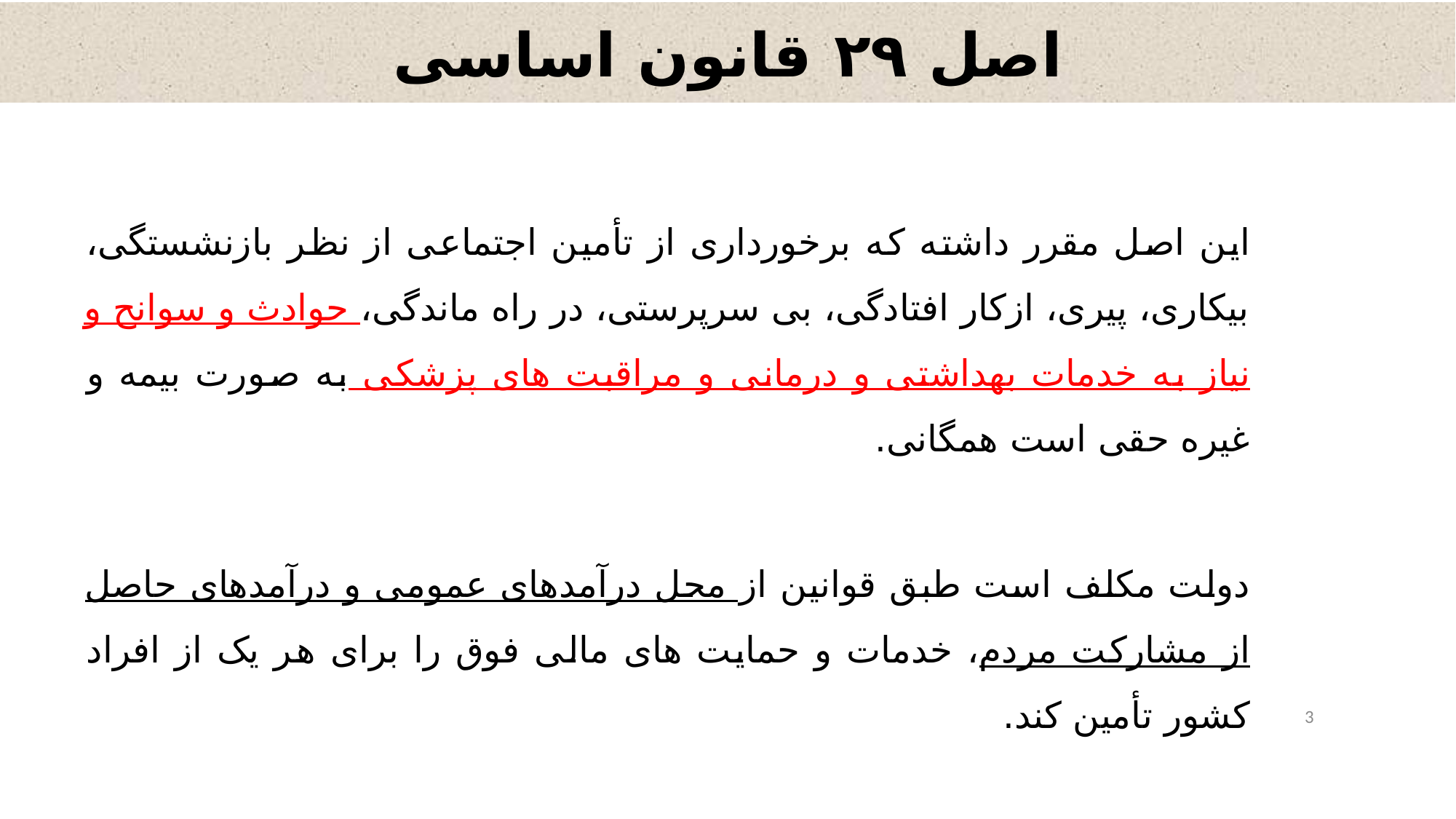

اصل ۲۹ قانون اساسی
این اصل مقرر داشته که برخورداری از تأمین اجتماعی از نظر بازنشستگی، بیکاری، پیری، ازکار افتادگی، بی سرپرستی، در راه ماندگی، حوادث و سوانح و نیاز به خدمات بهداشتی و درمانی و مراقبت های پزشکی به صورت بیمه و غیره حقی است همگانی.
دولت مکلف است طبق قوانین از محل درآمدهای عمومی و درآمدهای حاصل از مشارکت مردم، خدمات و حمایت های مالی فوق را برای هر یک از افراد کشور تأمین کند.

3